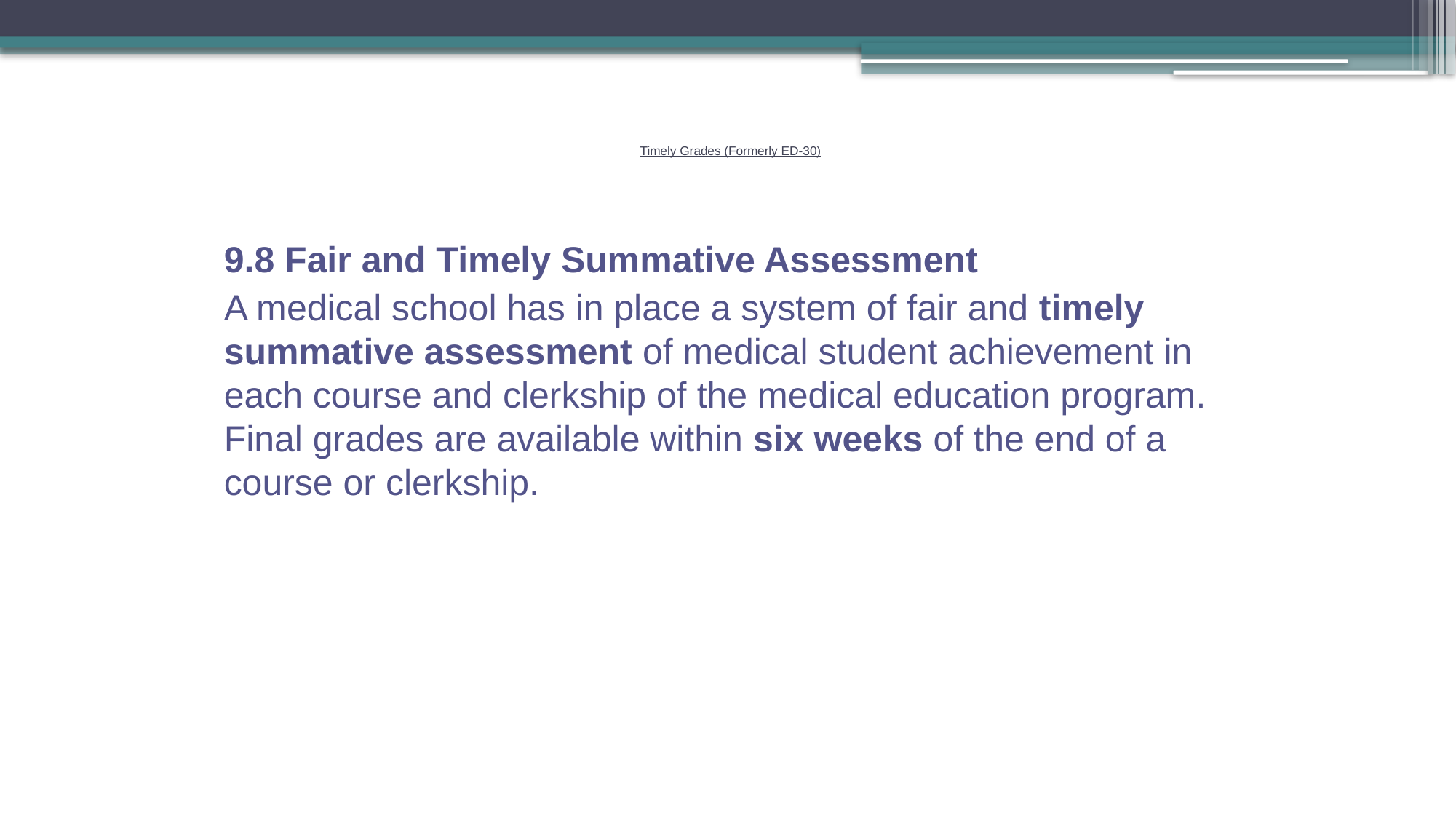

# Timely Grades (Formerly ED-30)
9.8 Fair and Timely Summative Assessment
A medical school has in place a system of fair and timely summative assessment of medical student achievement in each course and clerkship of the medical education program. Final grades are available within six weeks of the end of a course or clerkship.